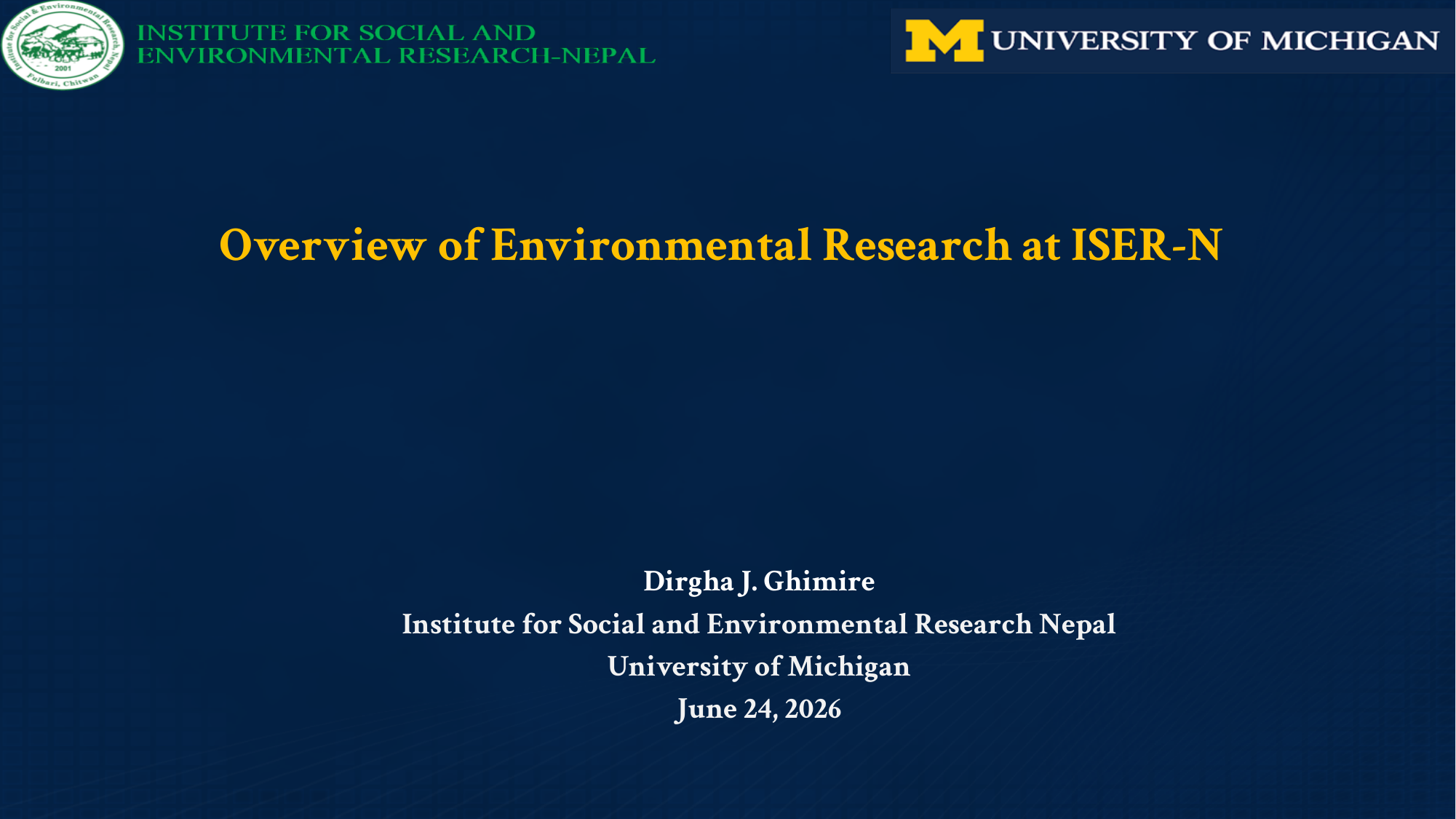

# Overview of Environmental Research at ISER-N
Dirgha J. Ghimire
Institute for Social and Environmental Research Nepal
University of Michigan
June 24, 2026